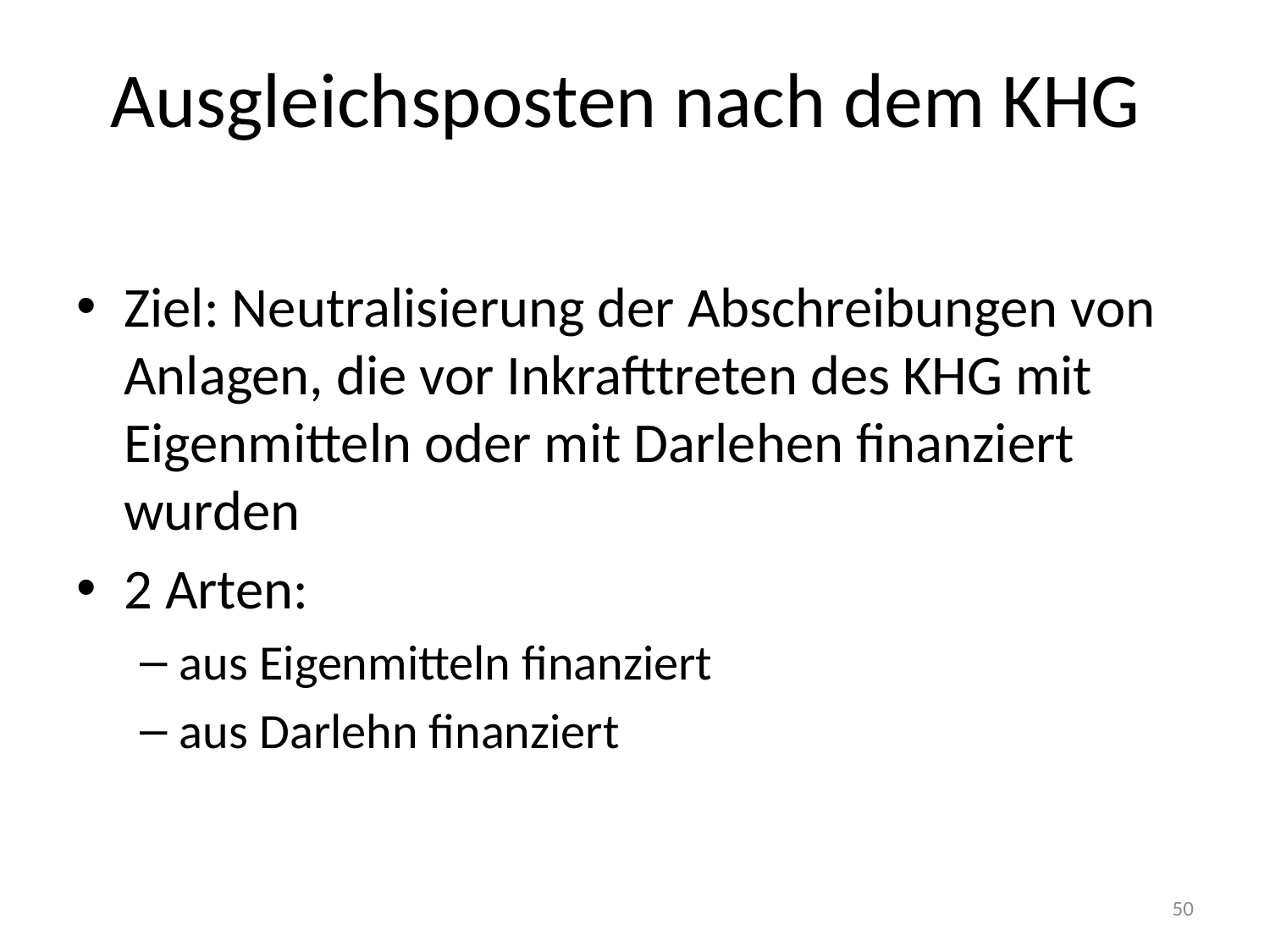

# Ausgleichsposten nach dem KHG
Ziel: Neutralisierung der Abschreibungen von Anlagen, die vor Inkrafttreten des KHG mit Eigenmitteln oder mit Darlehen finanziert wurden
2 Arten:
aus Eigenmitteln finanziert
aus Darlehn finanziert
50